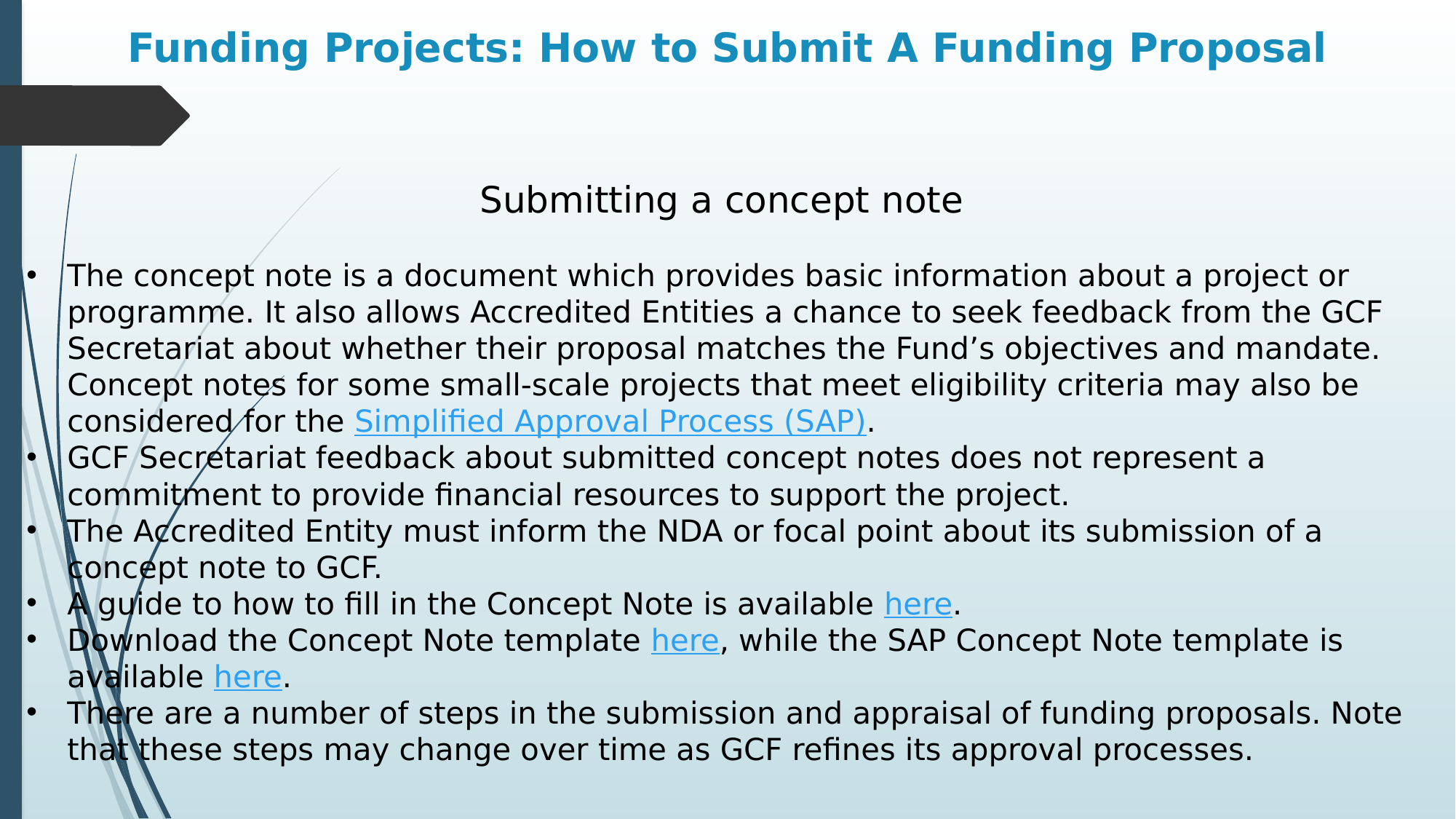

# Funding Projects: How to Submit A Funding Proposal

Submitting a concept note

The concept note is a document which provides basic information about a project or programme. It also allows Accredited Entities a chance to seek feedback from the GCF Secretariat about whether their proposal matches the Fund’s objectives and mandate. Concept notes for some small-scale projects that meet eligibility criteria may also be considered for the Simplified Approval Process (SAP).
GCF Secretariat feedback about submitted concept notes does not represent a commitment to provide financial resources to support the project.
The Accredited Entity must inform the NDA or focal point about its submission of a concept note to GCF.
A guide to how to fill in the Concept Note is available here.
Download the Concept Note template here, while the SAP Concept Note template is available here.
There are a number of steps in the submission and appraisal of funding proposals. Note that these steps may change over time as GCF refines its approval processes.